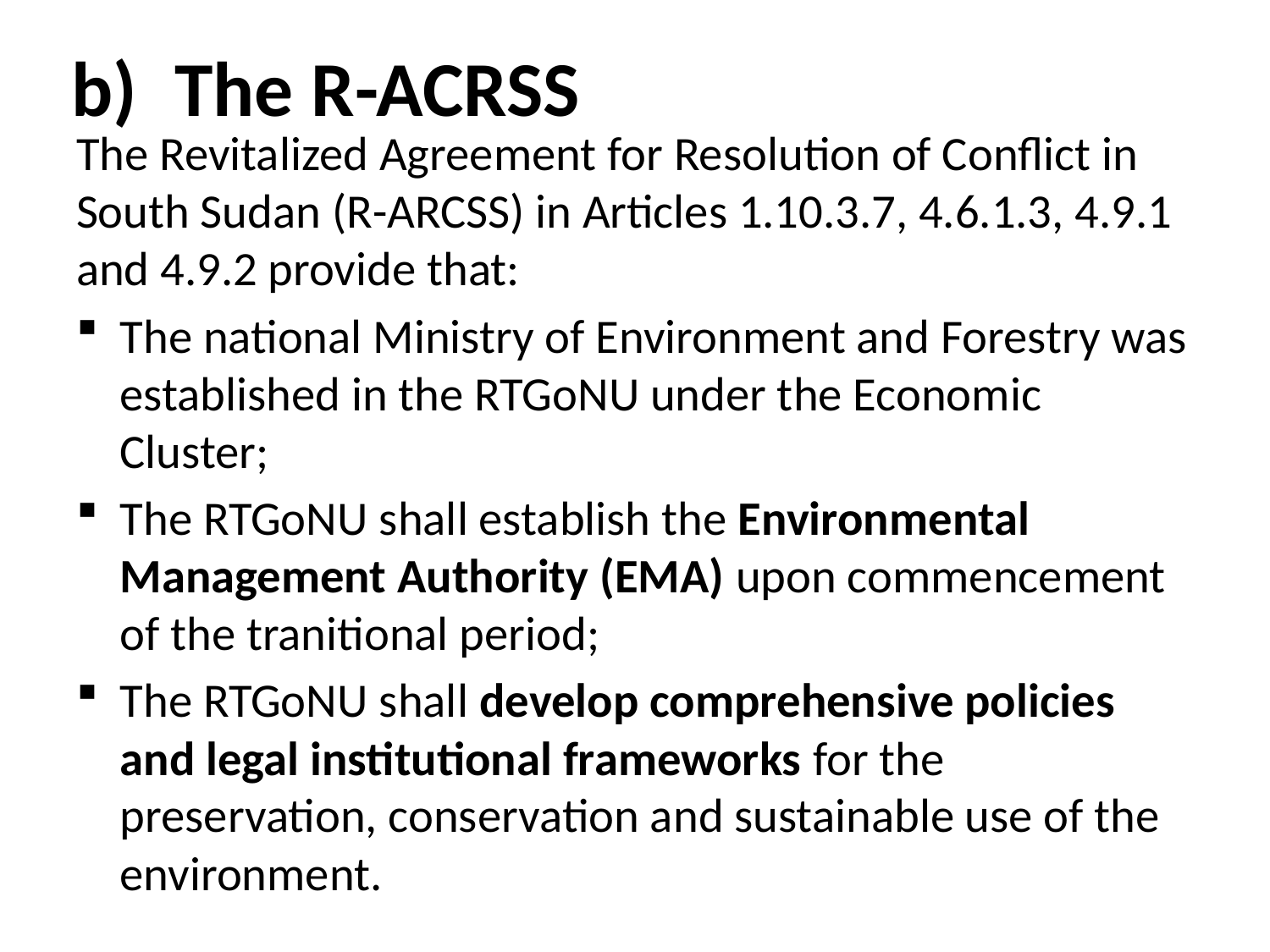

# The R-ACRSS
The Revitalized Agreement for Resolution of Conflict in South Sudan (R-ARCSS) in Articles 1.10.3.7, 4.6.1.3, 4.9.1 and 4.9.2 provide that:
The national Ministry of Environment and Forestry was established in the RTGoNU under the Economic Cluster;
The RTGoNU shall establish the Environmental Management Authority (EMA) upon commencement of the tranitional period;
The RTGoNU shall develop comprehensive policies and legal institutional frameworks for the preservation, conservation and sustainable use of the environment.